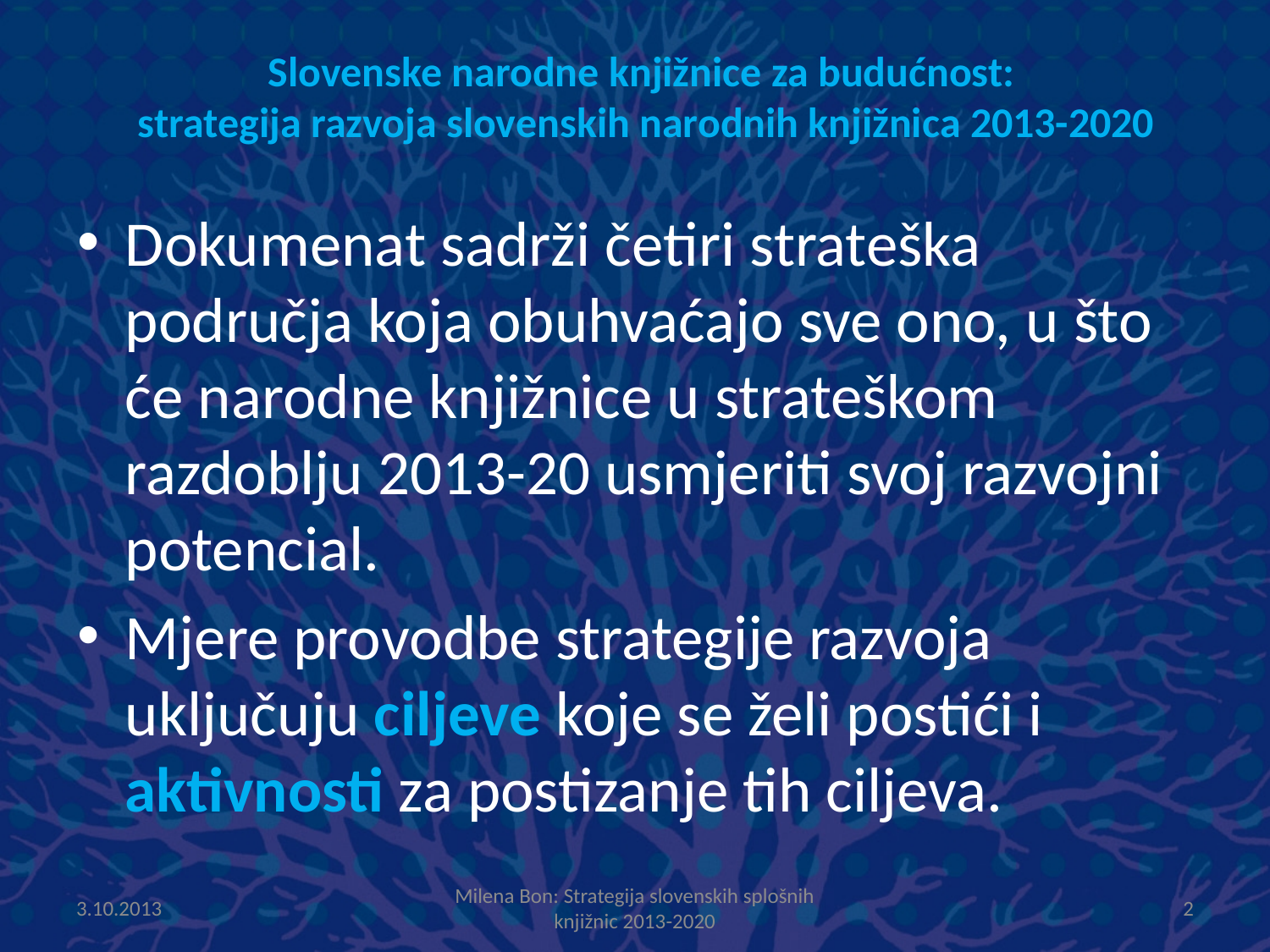

# Slovenske narodne knjižnice za budućnost: strategija razvoja slovenskih narodnih knjižnica 2013-2020
Dokumenat sadrži četiri strateška područja koja obuhvaćajo sve ono, u što će narodne knjižnice u strateškom razdoblju 2013-20 usmjeriti svoj razvojni potencial.
Mjere provodbe strategije razvoja uključuju ciljeve koje se želi postići i aktivnosti za postizanje tih ciljeva.

3.10.2013
Milena Bon: Strategija slovenskih splošnih knjižnic 2013-2020
2